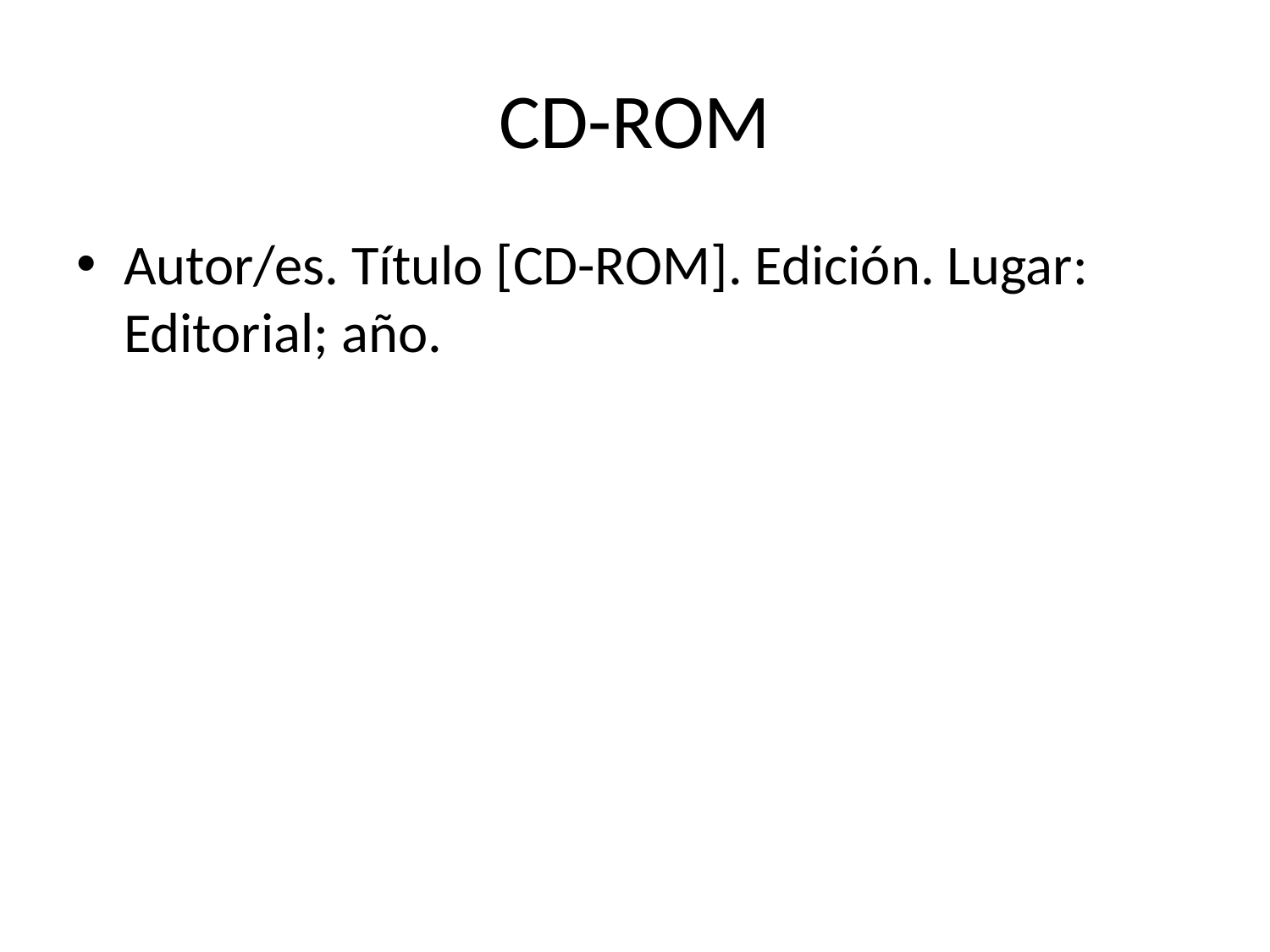

# CD-ROM
Autor/es. Título [CD-ROM]. Edición. Lugar: Editorial; año.